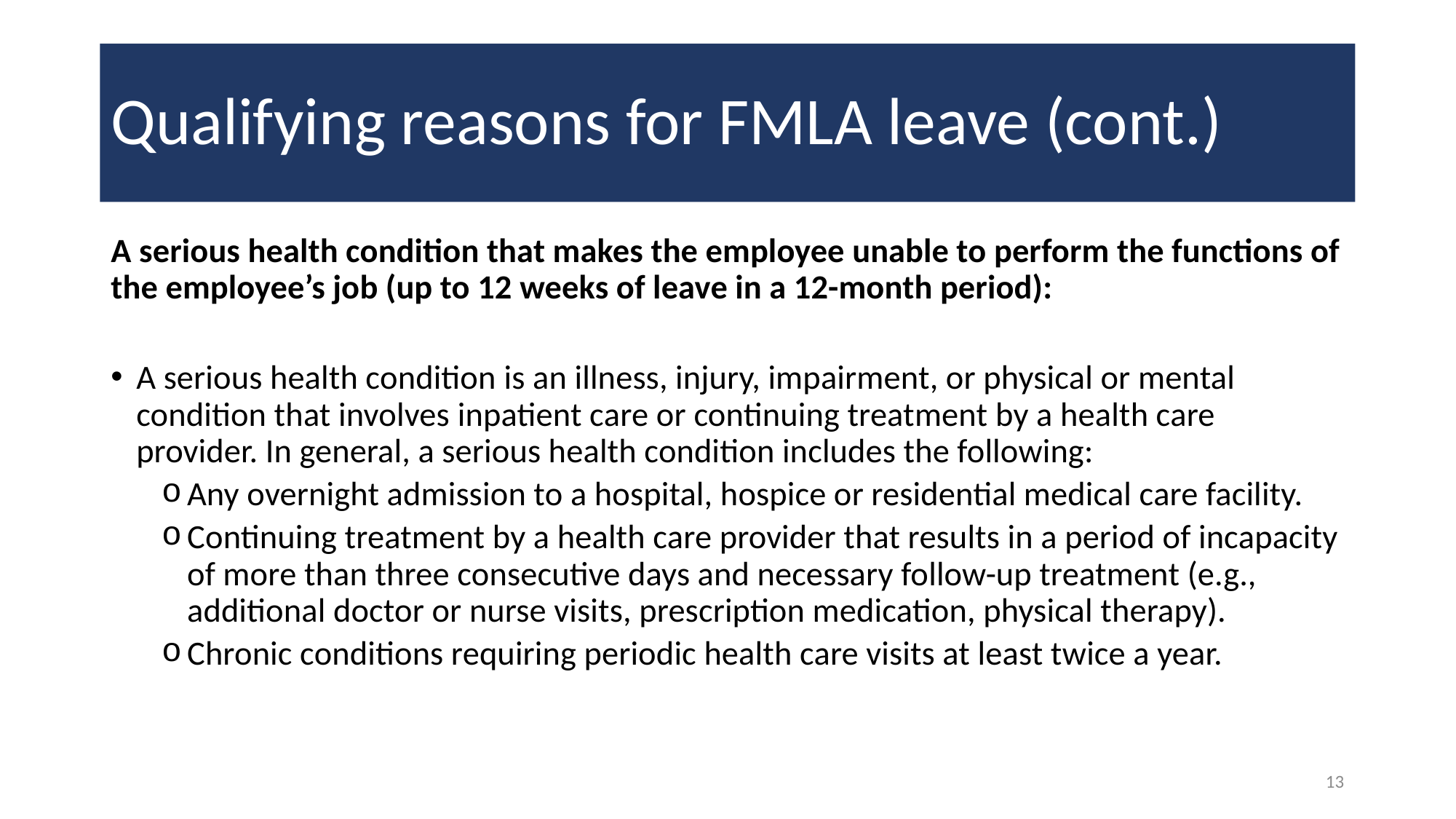

# Qualifying reasons for FMLA leave (cont.)
A serious health condition that makes the employee unable to perform the functions of the employee’s job (up to 12 weeks of leave in a 12-month period):
A serious health condition is an illness, injury, impairment, or physical or mental condition that involves inpatient care or continuing treatment by a health care provider. In general, a serious health condition includes the following:
Any overnight admission to a hospital, hospice or residential medical care facility.
Continuing treatment by a health care provider that results in a period of incapacity of more than three consecutive days and necessary follow-up treatment (e.g., additional doctor or nurse visits, prescription medication, physical therapy).
Chronic conditions requiring periodic health care visits at least twice a year.

13